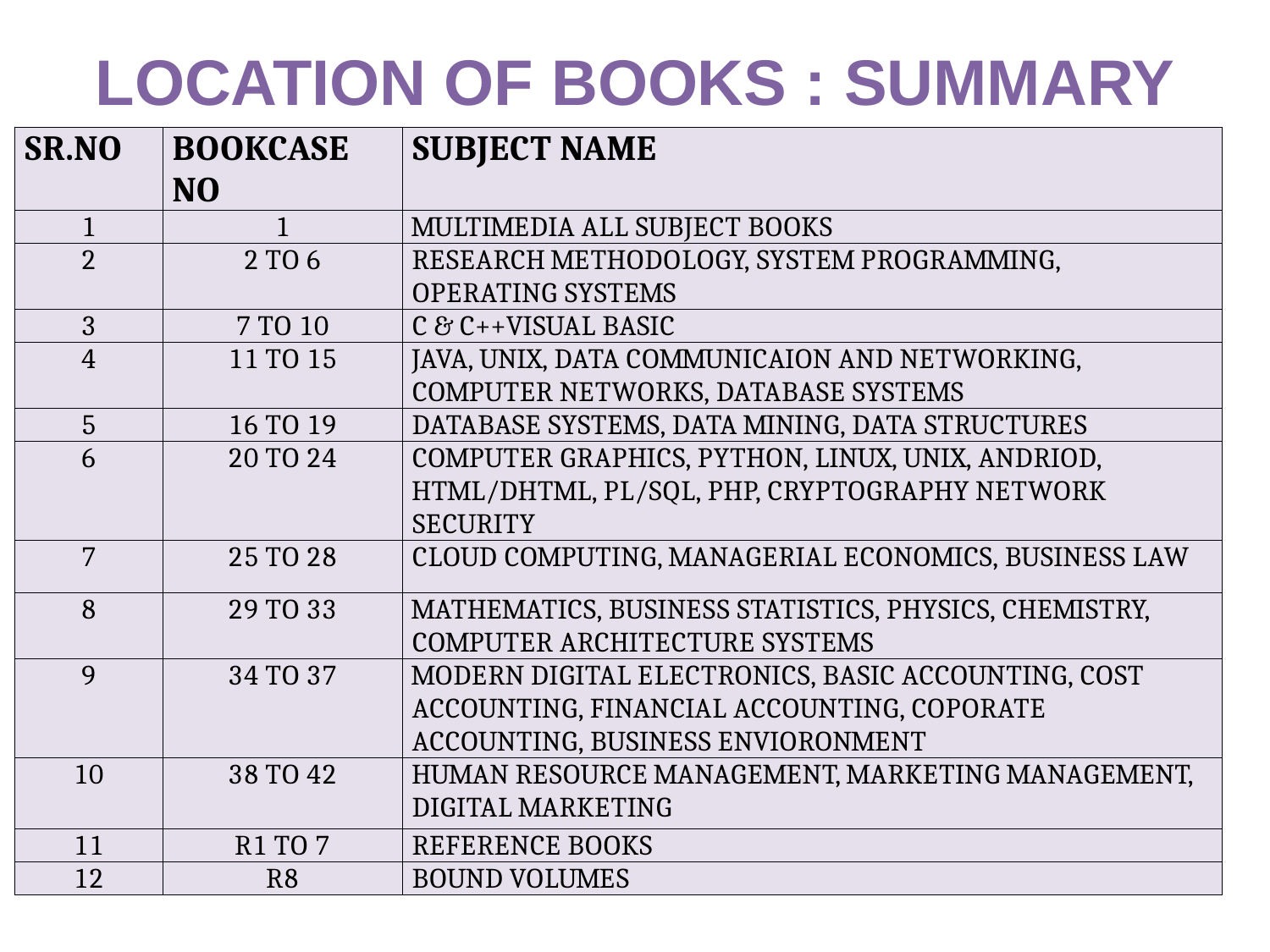

# LOCATION OF BOOKS : SUMMARY
| SR.NO | BOOKCASE NO | SUBJECT NAME |
| --- | --- | --- |
| 1 | 1 | MULTIMEDIA ALL SUBJECT BOOKS |
| 2 | 2 TO 6 | RESEARCH METHODOLOGY, SYSTEM PROGRAMMING, OPERATING SYSTEMS |
| 3 | 7 TO 10 | C & C++VISUAL BASIC |
| 4 | 11 TO 15 | JAVA, UNIX, DATA COMMUNICAION AND NETWORKING, COMPUTER NETWORKS, DATABASE SYSTEMS |
| 5 | 16 TO 19 | DATABASE SYSTEMS, DATA MINING, DATA STRUCTURES |
| 6 | 20 TO 24 | COMPUTER GRAPHICS, PYTHON, LINUX, UNIX, ANDRIOD, HTML/DHTML, PL/SQL, PHP, CRYPTOGRAPHY NETWORK SECURITY |
| 7 | 25 TO 28 | CLOUD COMPUTING, MANAGERIAL ECONOMICS, BUSINESS LAW |
| 8 | 29 TO 33 | MATHEMATICS, BUSINESS STATISTICS, PHYSICS, CHEMISTRY, COMPUTER ARCHITECTURE SYSTEMS |
| 9 | 34 TO 37 | MODERN DIGITAL ELECTRONICS, BASIC ACCOUNTING, COST ACCOUNTING, FINANCIAL ACCOUNTING, COPORATE ACCOUNTING, BUSINESS ENVIORONMENT |
| 10 | 38 TO 42 | HUMAN RESOURCE MANAGEMENT, MARKETING MANAGEMENT, DIGITAL MARKETING |
| 11 | R1 TO 7 | REFERENCE BOOKS |
| 12 | R8 | BOUND VOLUMES |